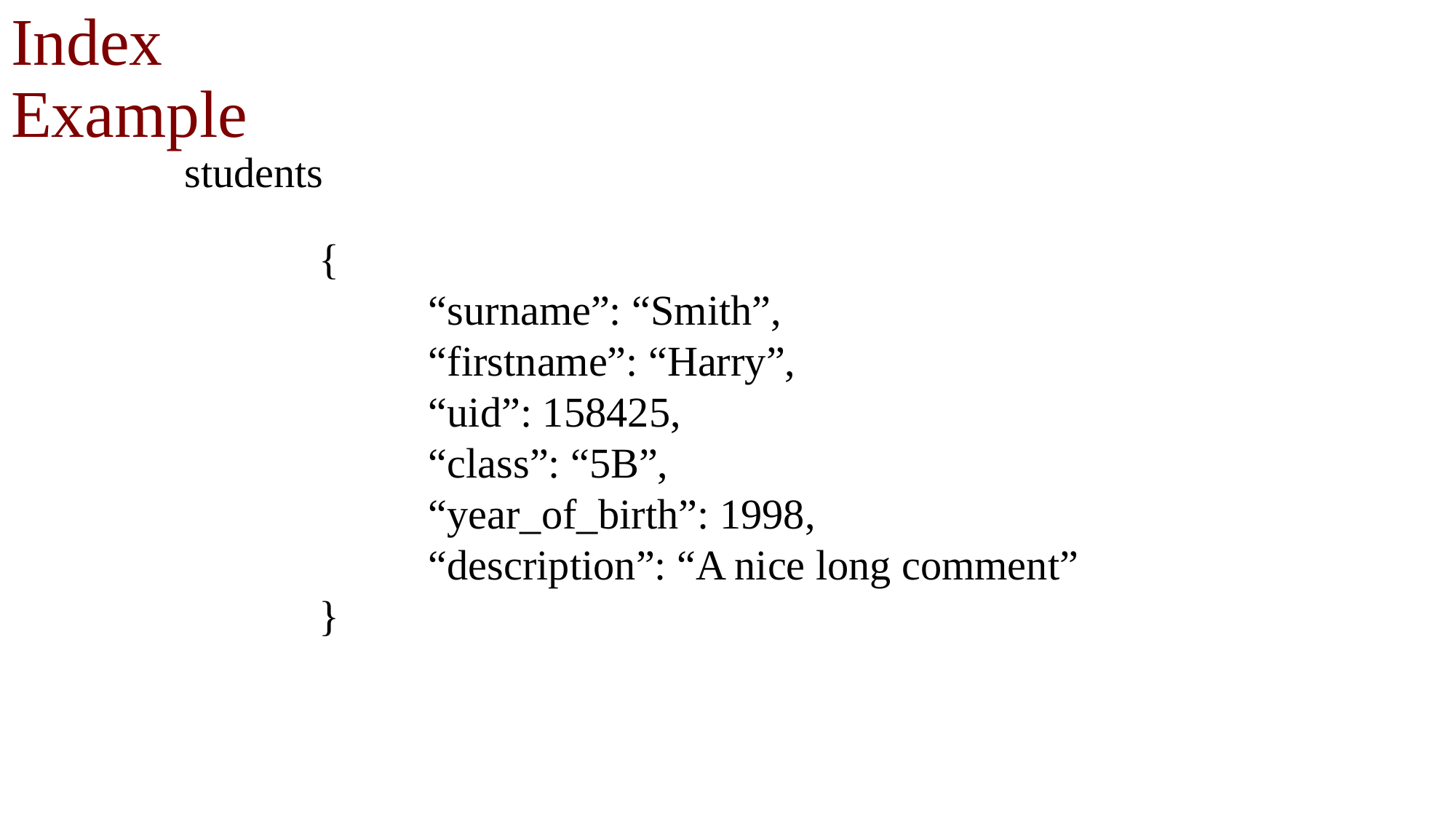

# Index Example
students
{
	“surname”: “Smith”,
	“firstname”: “Harry”,
	“uid”: 158425,
	“class”: “5B”,
	“year_of_birth”: 1998,
	“description”: “A nice long comment”
}